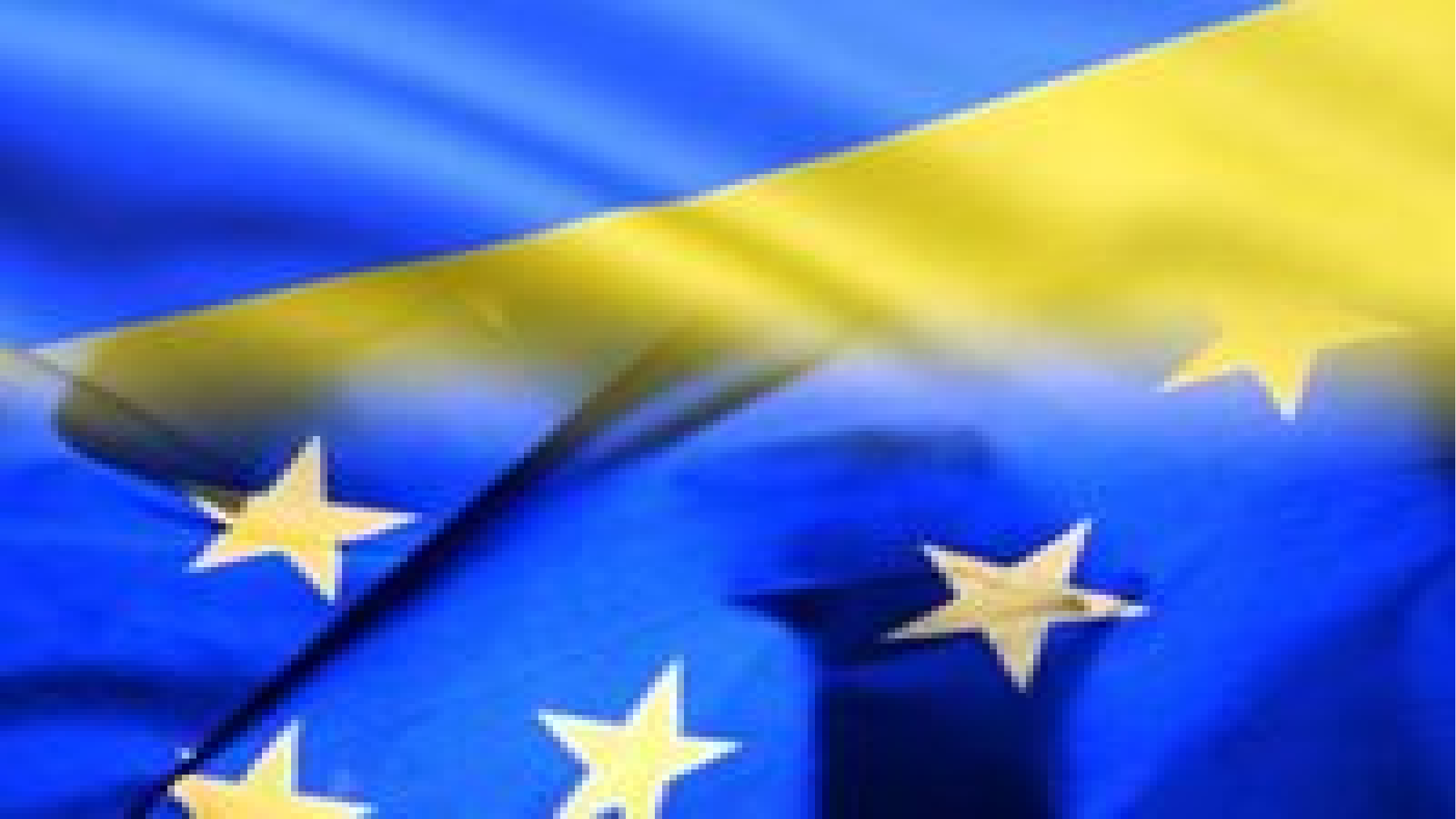

Поряд з Радою міністрів Європейська Рада наділена політичною функцією, що полягає

у зміні основоположних договорів європейської інтеграції.